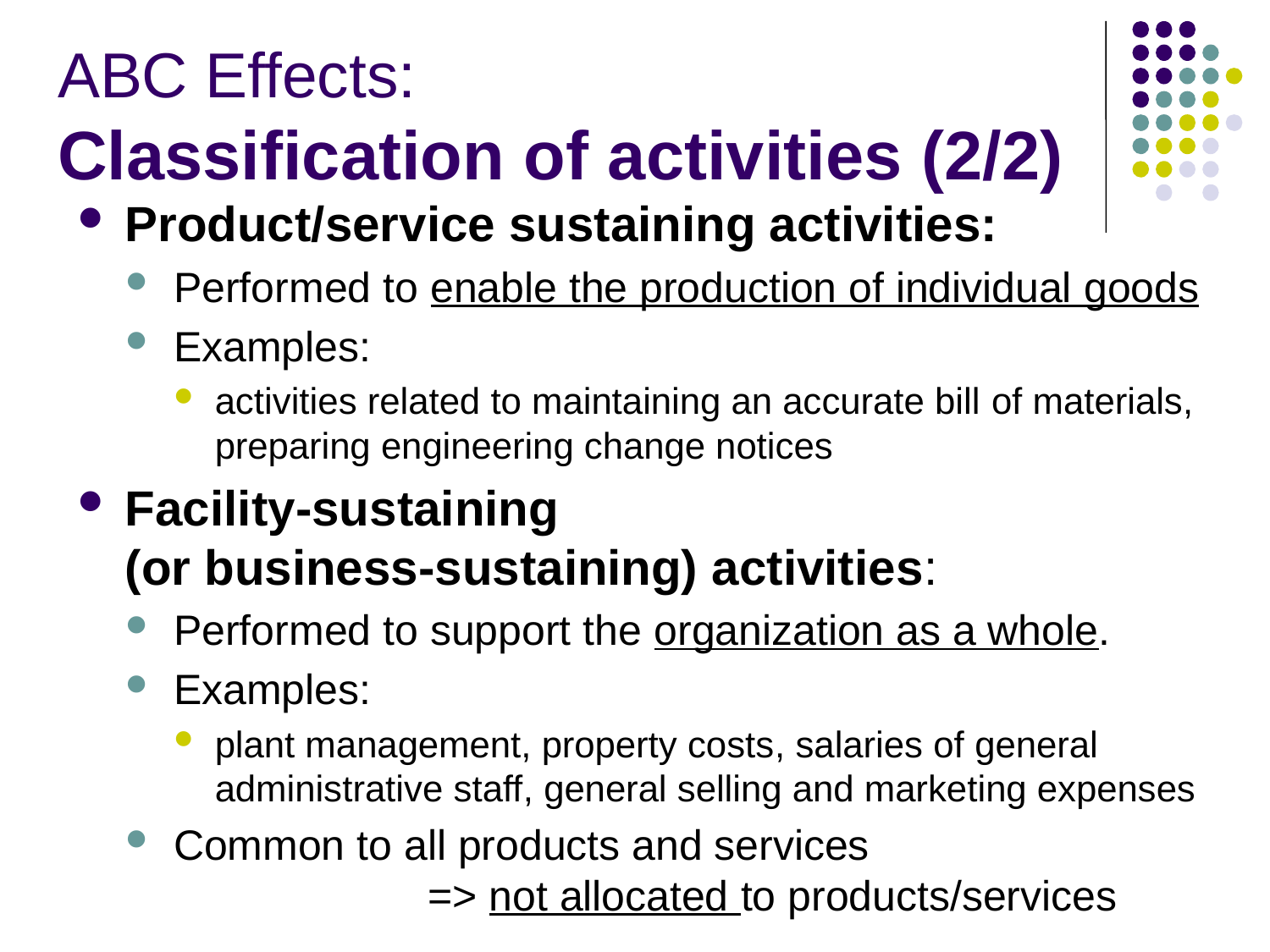

# ABC Effects: Classification of activities (2/2)
Product/service sustaining activities:
Performed to enable the production of individual goods
Examples:
activities related to maintaining an accurate bill of materials, preparing engineering change notices
Facility-sustaining
(or business-sustaining) activities:
Performed to support the organization as a whole.
Examples:
plant management, property costs, salaries of general administrative staff, general selling and marketing expenses
Common to all products and services
		=> not allocated to products/services